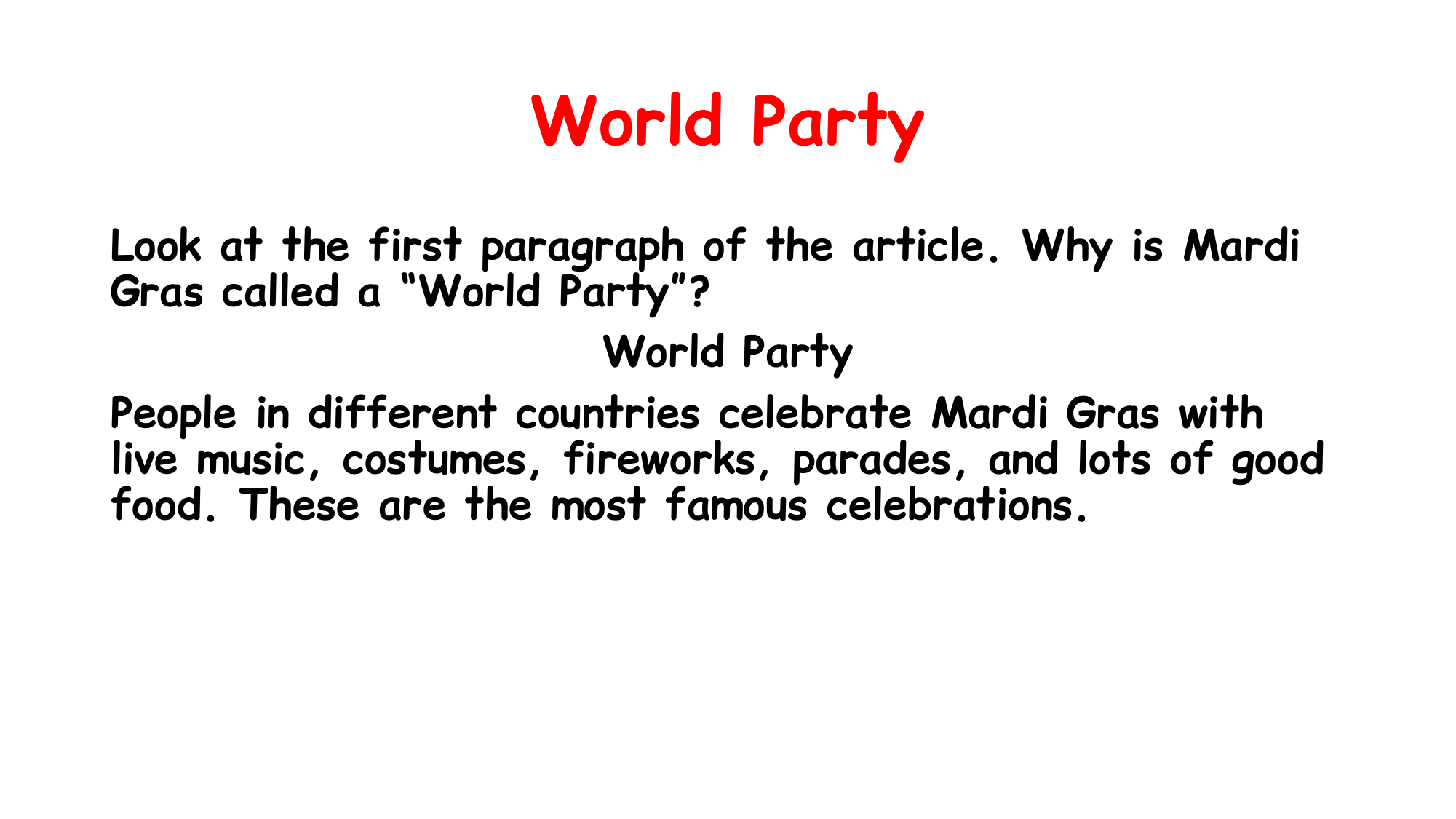

# World Party
Look at the first paragraph of the article. Why is Mardi Gras called a “World Party”?
World Party
People in different countries celebrate Mardi Gras with live music, costumes, fireworks, parades, and lots of good food. These are the most famous celebrations.